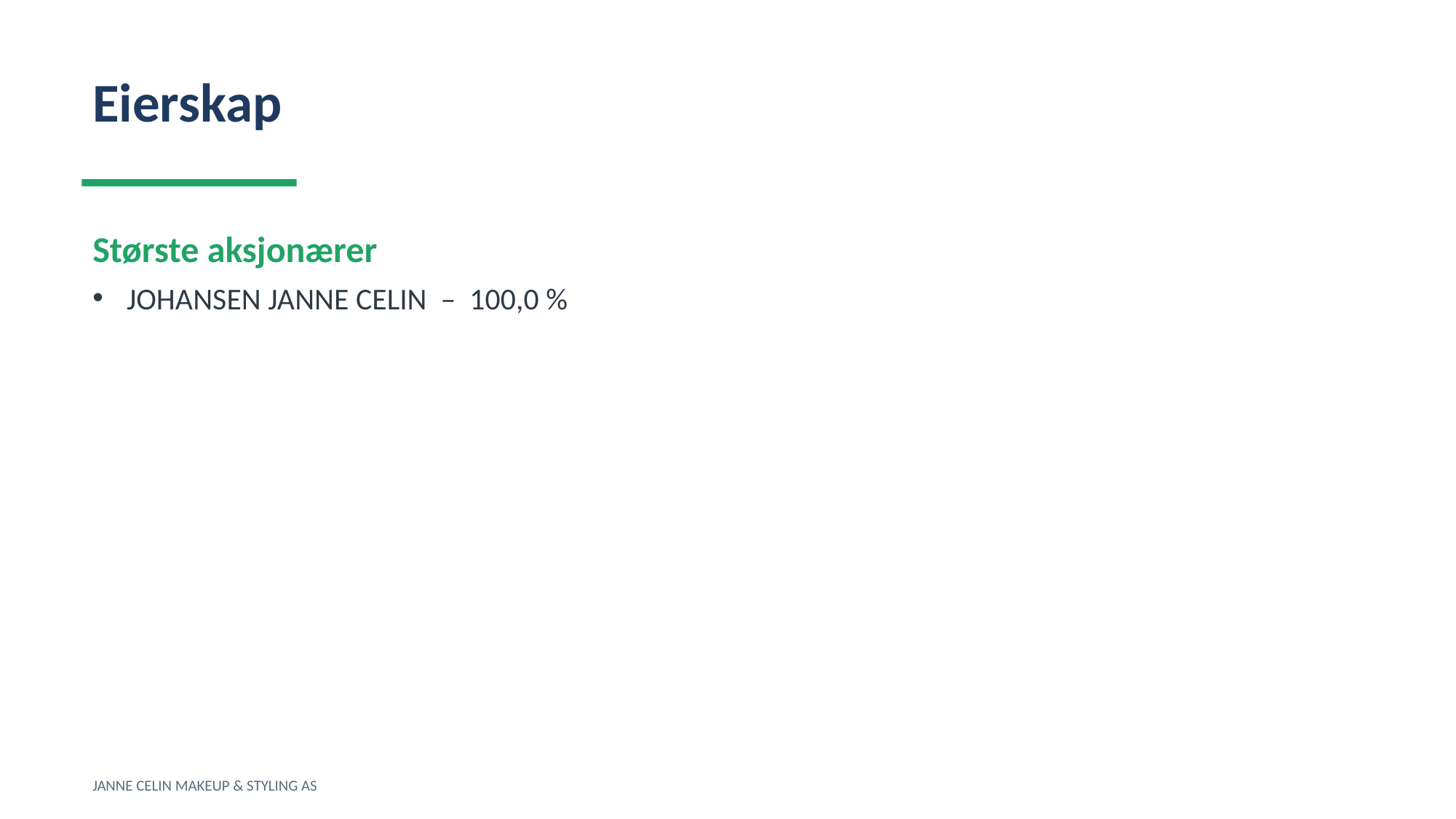

Eierskap

Største aksjonærer
JOHANSEN JANNE CELIN  –  100,0 %
JANNE CELIN MAKEUP & STYLING AS